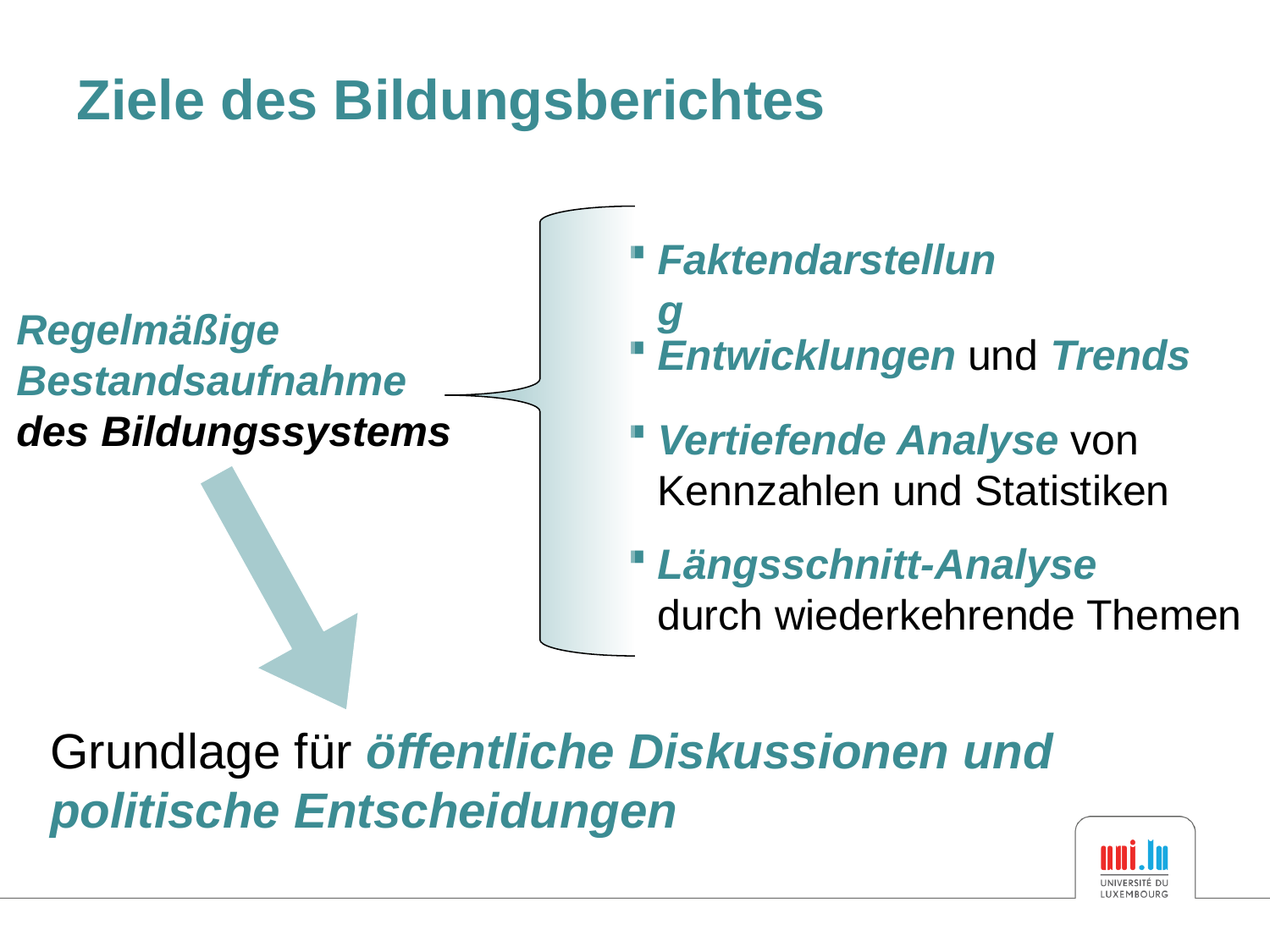

# Ziele des Bildungsberichtes

Faktendarstellung
Regelmäßige Bestandsaufnahme
des Bildungssystems
Entwicklungen und Trends
Vertiefende Analyse von Kennzahlen und Statistiken

Längsschnitt-Analyse
durch wiederkehrende Themen
Grundlage für öffentliche Diskussionen und politische Entscheidungen